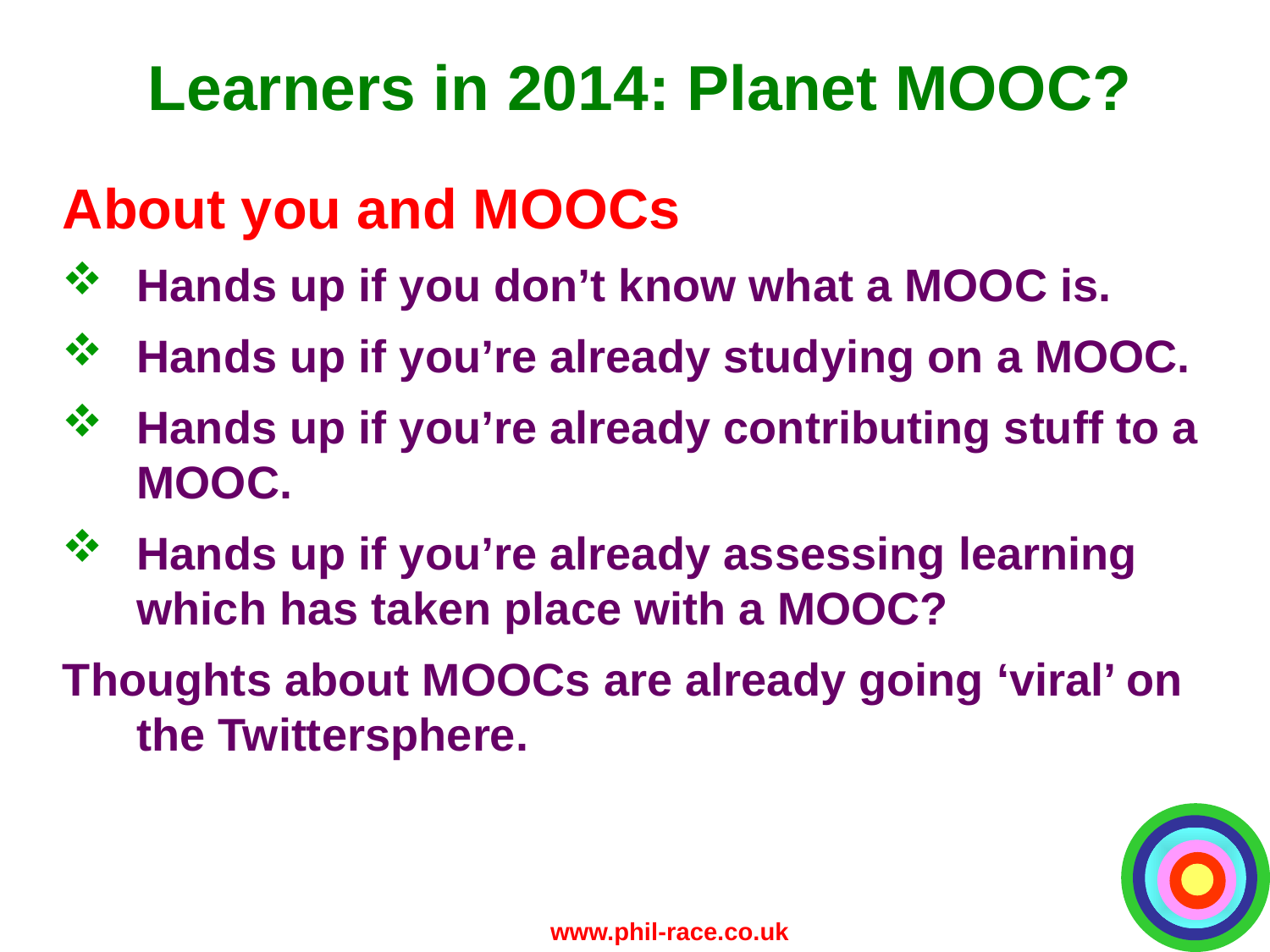

# Learners in 2014: Planet MOOC?
About you and MOOCs
Hands up if you don’t know what a MOOC is.
Hands up if you’re already studying on a MOOC.
Hands up if you’re already contributing stuff to a MOOC.
Hands up if you’re already assessing learning which has taken place with a MOOC?
Thoughts about MOOCs are already going ‘viral’ on the Twittersphere.